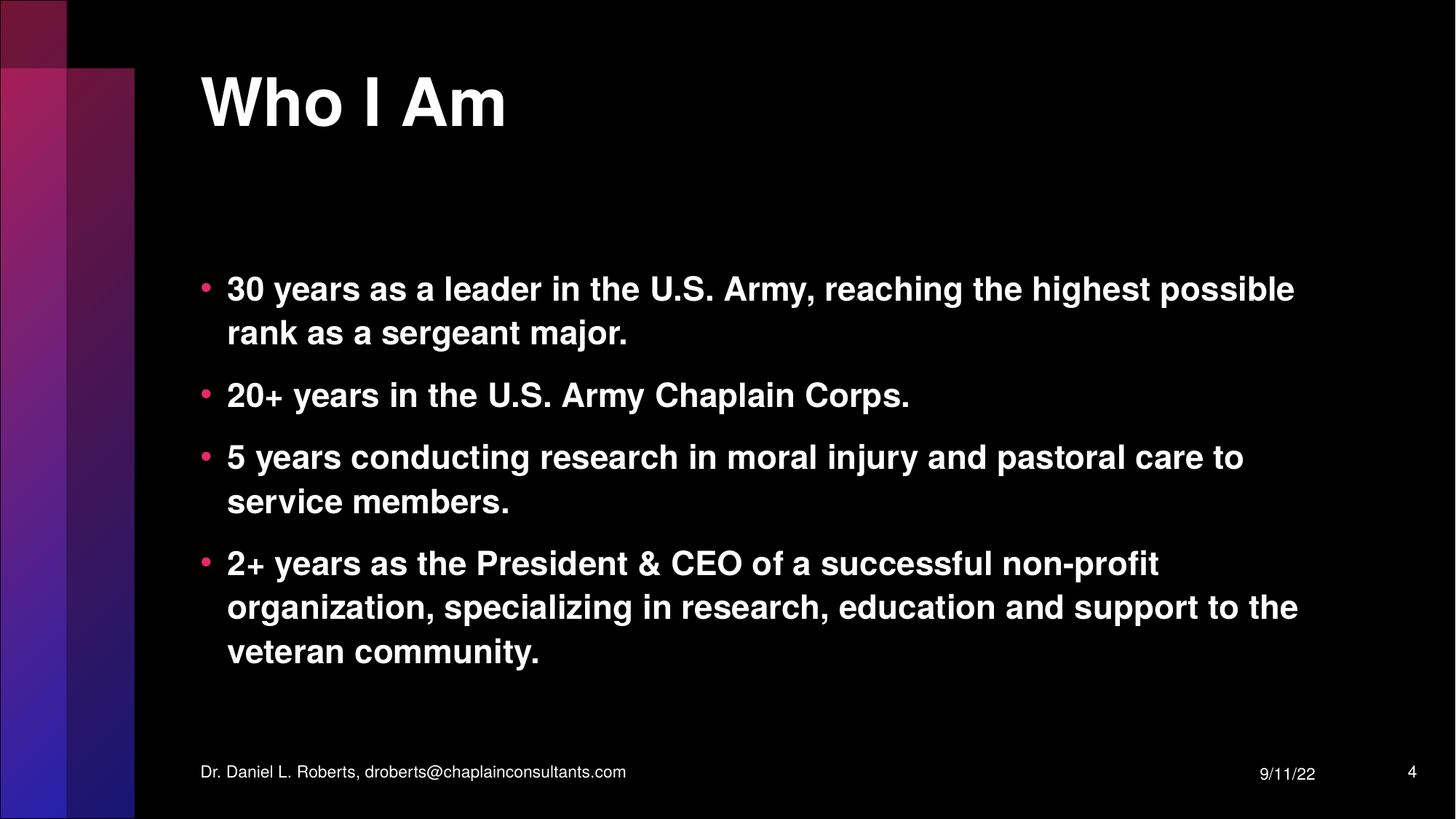

# Who I Am
30 years as a leader in the U.S. Army, reaching the highest possible rank as a sergeant major.
20+ years in the U.S. Army Chaplain Corps.
5 years conducting research in moral injury and pastoral care to service members.
2+ years as the President & CEO of a successful non-profit organization, specializing in research, education and support to the veteran community.
Dr. Daniel L. Roberts, droberts@chaplainconsultants.com
9/11/22
4